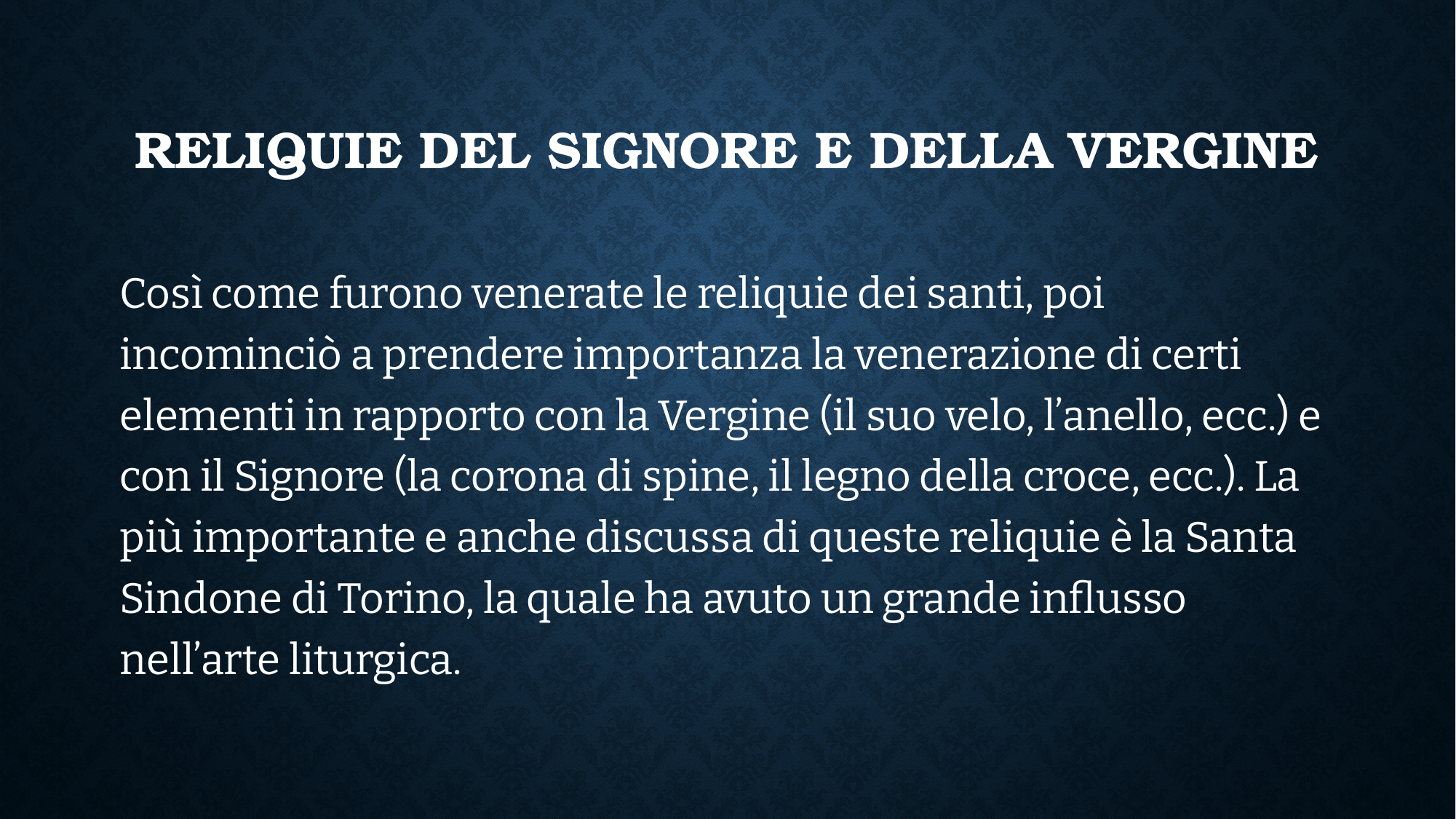

# Reliquie del signore e della vergine
Così come furono venerate le reliquie dei santi, poi incominciò a prendere importanza la venerazione di certi elementi in rapporto con la Vergine (il suo velo, l’anello, ecc.) e con il Signore (la corona di spine, il legno della croce, ecc.). La più importante e anche discussa di queste reliquie è la Santa Sindone di Torino, la quale ha avuto un grande influsso nell’arte liturgica.